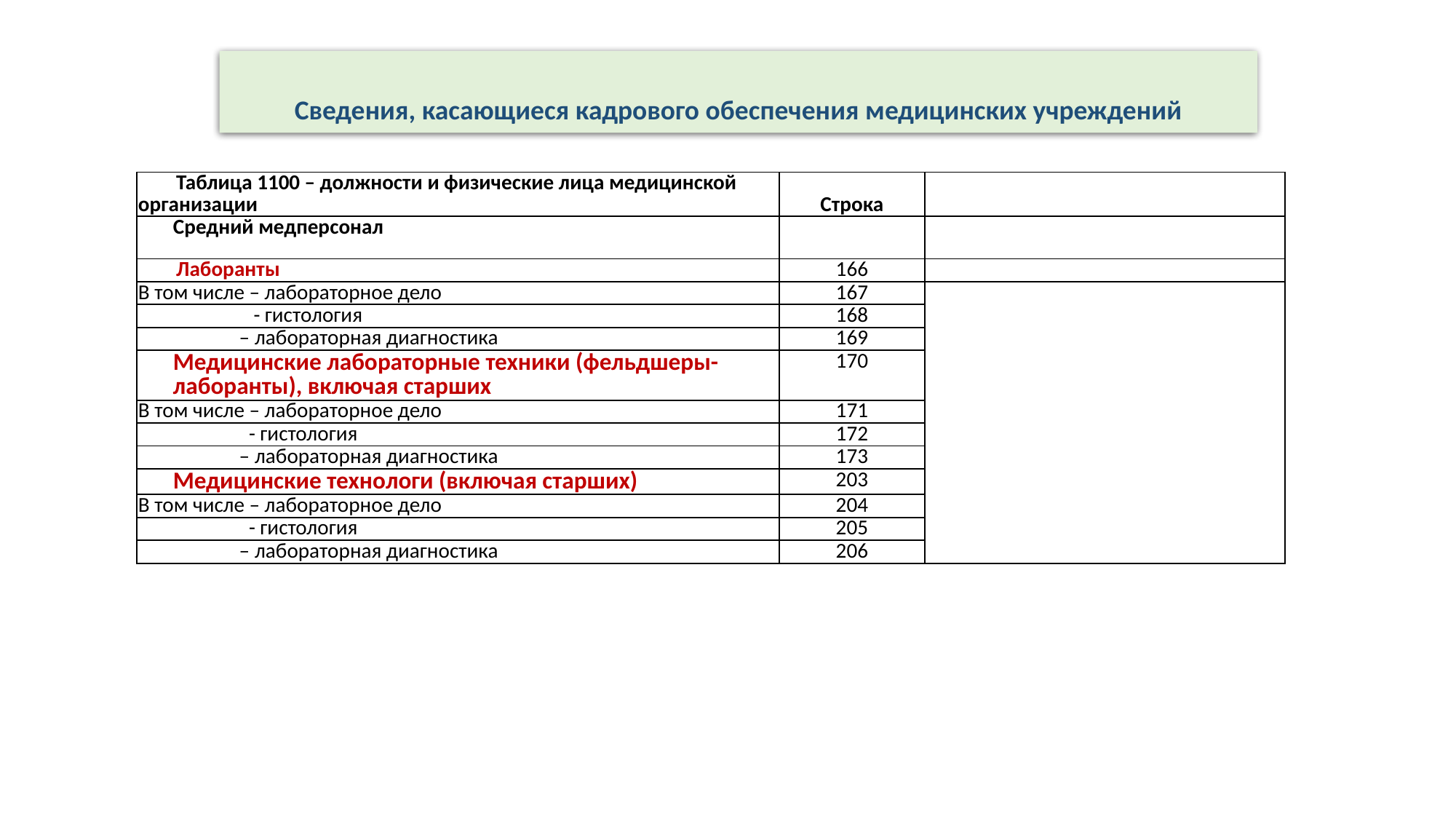

Сведения, касающиеся кадрового обеспечения медицинских учреждений

| Таблица 1100 – должности и физические лица медицинской организации | Строка |  |
| --- | --- | --- |
| Средний медперсонал |  |  |
| Лаборанты | 166 |  |
| В том числе – лабораторное дело | 167 |  |
| - гистология | 168 |  |
| – лабораторная диагностика | 169 |  |
| Медицинские лабораторные техники (фельдшеры-лаборанты), включая старших | 170 |  |
| В том числе – лабораторное дело | 171 |  |
| - гистология | 172 |  |
| – лабораторная диагностика | 173 |  |
| Медицинские технологи (включая старших) | 203 |  |
| В том числе – лабораторное дело | 204 |  |
| - гистология | 205 |  |
| – лабораторная диагностика | 206 |  |